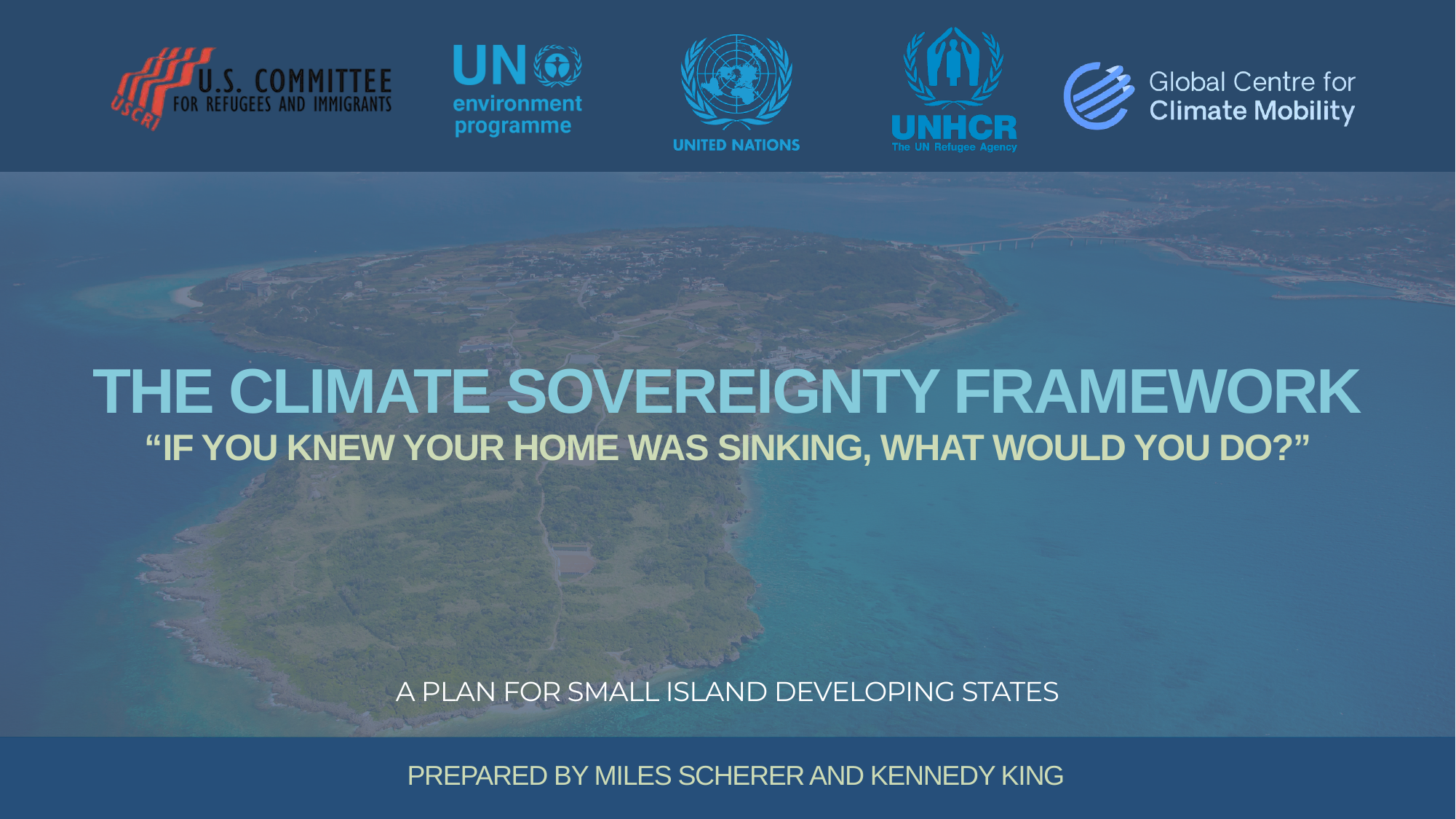

THE CLIMATE SOVEREIGNTY FRAMEWORK
“IF YOU KNEW YOUR HOME WAS SINKING, WHAT WOULD YOU DO?”
A PLAN FOR SMALL ISLAND DEVELOPING STATES

PREPARED BY MILES SCHERER AND KENNEDY KING